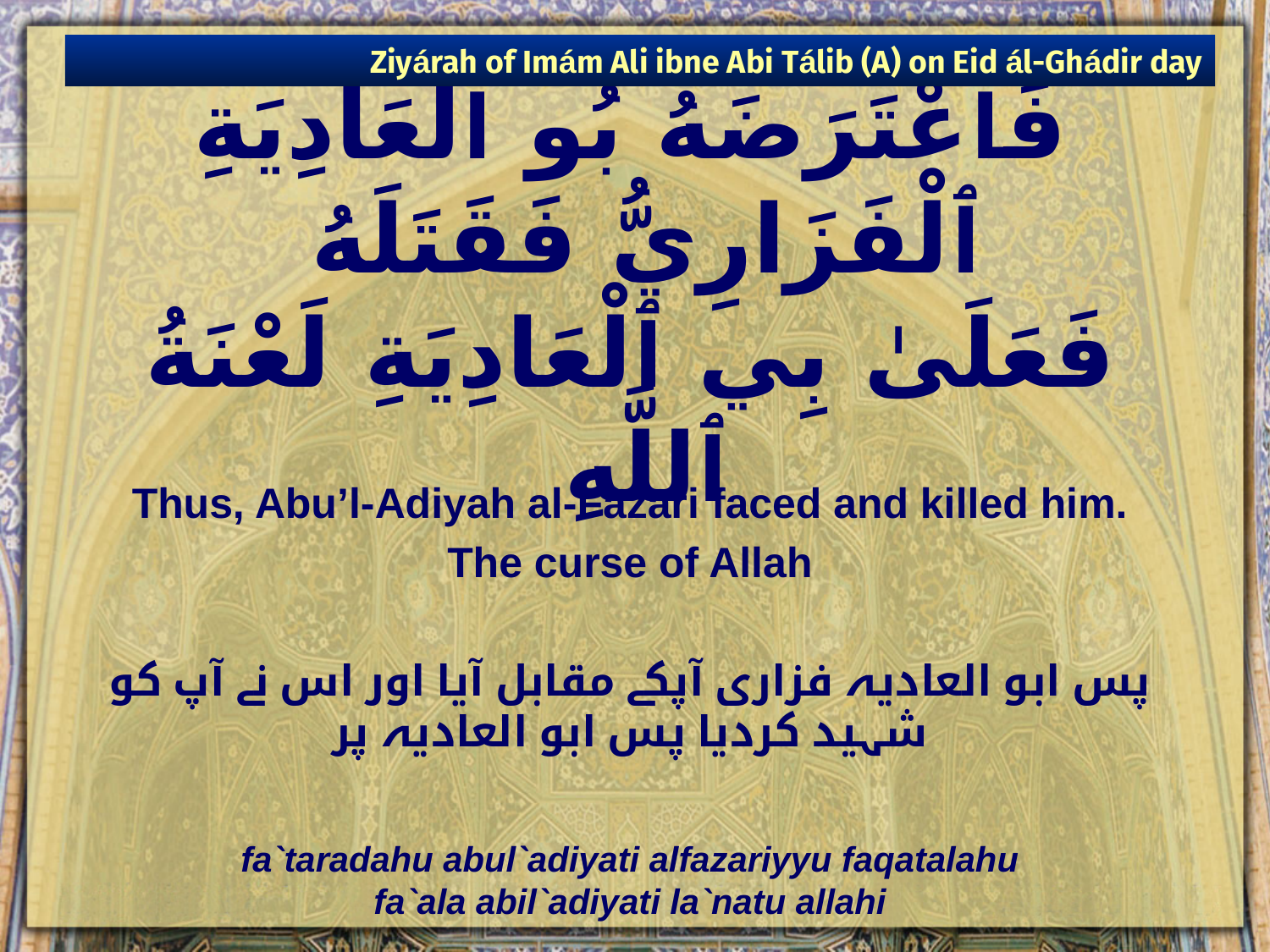

Ziyárah of Imám Ali ibne Abi Tálib (A) on Eid ál-Ghádir day
# فَٱعْتَرَضَهُ بُو ٱلْعَادِيَةِ ٱلْفَزَارِيُّ فَقَتَلَهُ فَعَلَىٰ بِي ٱلْعَادِيَةِ لَعْنَةُ ٱللَّهِ
Thus, Abu’l-Adiyah al-Fazari faced and killed him.
The curse of Allah

پس ابو العادیہ فزاری آپکے مقابل آیا اور اس نے آپ کو شہید کردیا پس ابو العادیہ پر
fa`taradahu abul`adiyati alfazariyyu faqatalahu
fa`ala abil`adiyati la`natu allahi